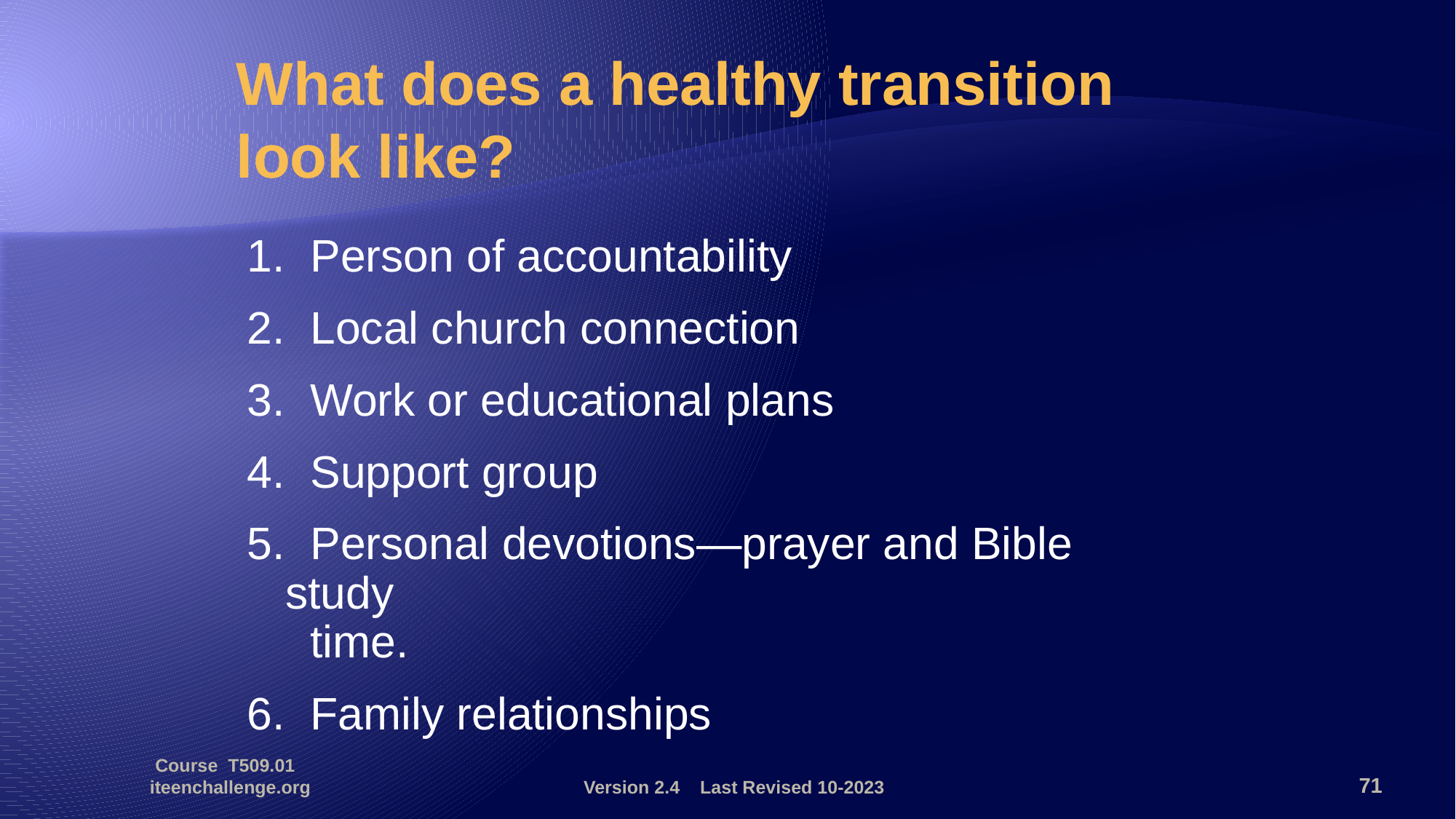

# What does a healthy transition look like?
1.  Person of accountability
2.  Local church connection
3.  Work or educational plans
4.  Support group
5.  Personal devotions—prayer and Bible 	study
  time.
6.  Family relationships
Course  T509.01   iteenchallenge.org
Version 2.4    Last Revised 10-2023
71